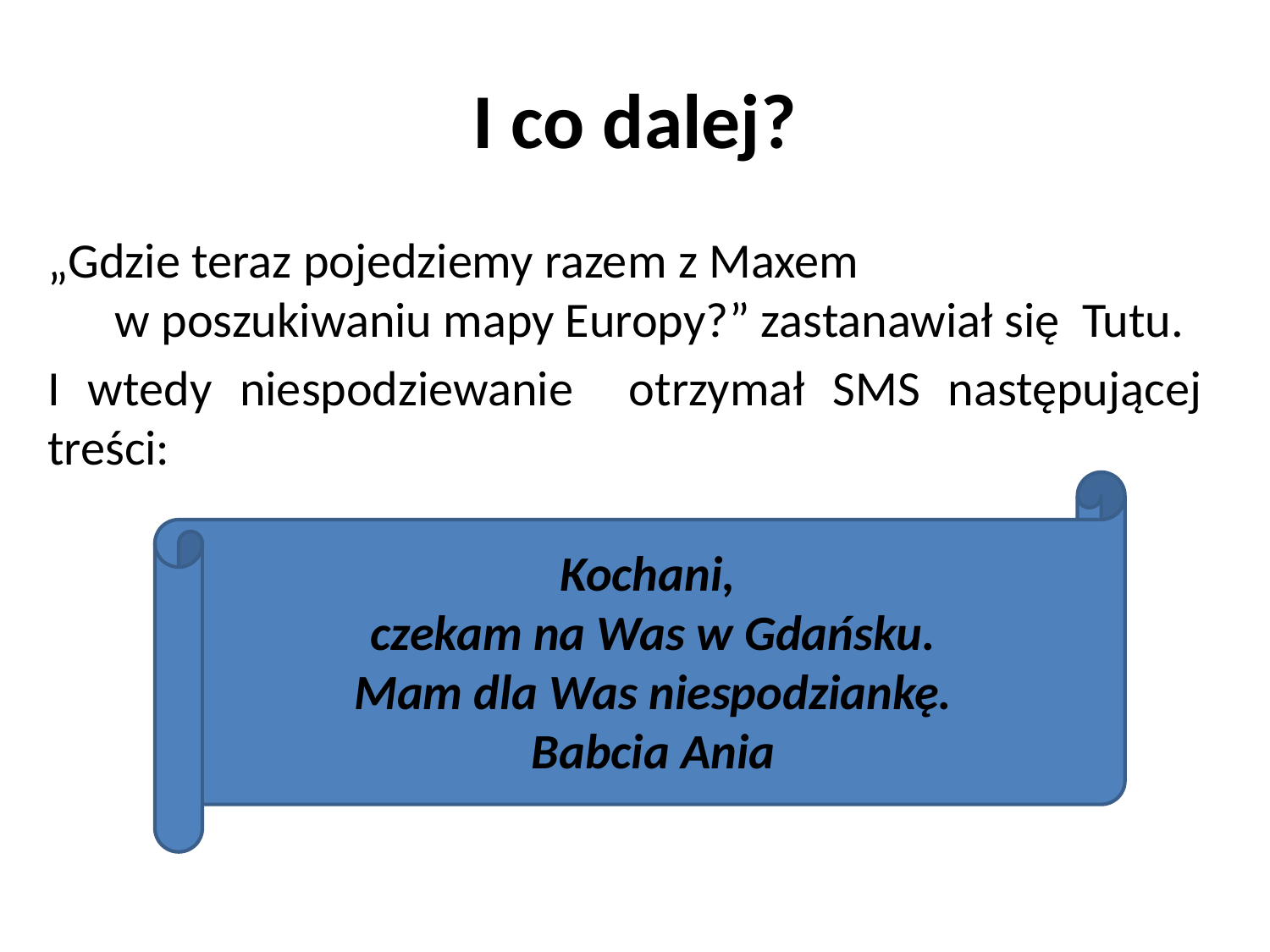

# I co dalej?
„Gdzie teraz pojedziemy razem z Maxem                                     w poszukiwaniu mapy Europy?” zastanawiał się  Tutu.
I wtedy niespodziewanie  otrzymał SMS następującej treści:

Kochani,
czekam na Was w Gdańsku.
Mam dla Was niespodziankę.
Babcia Ania